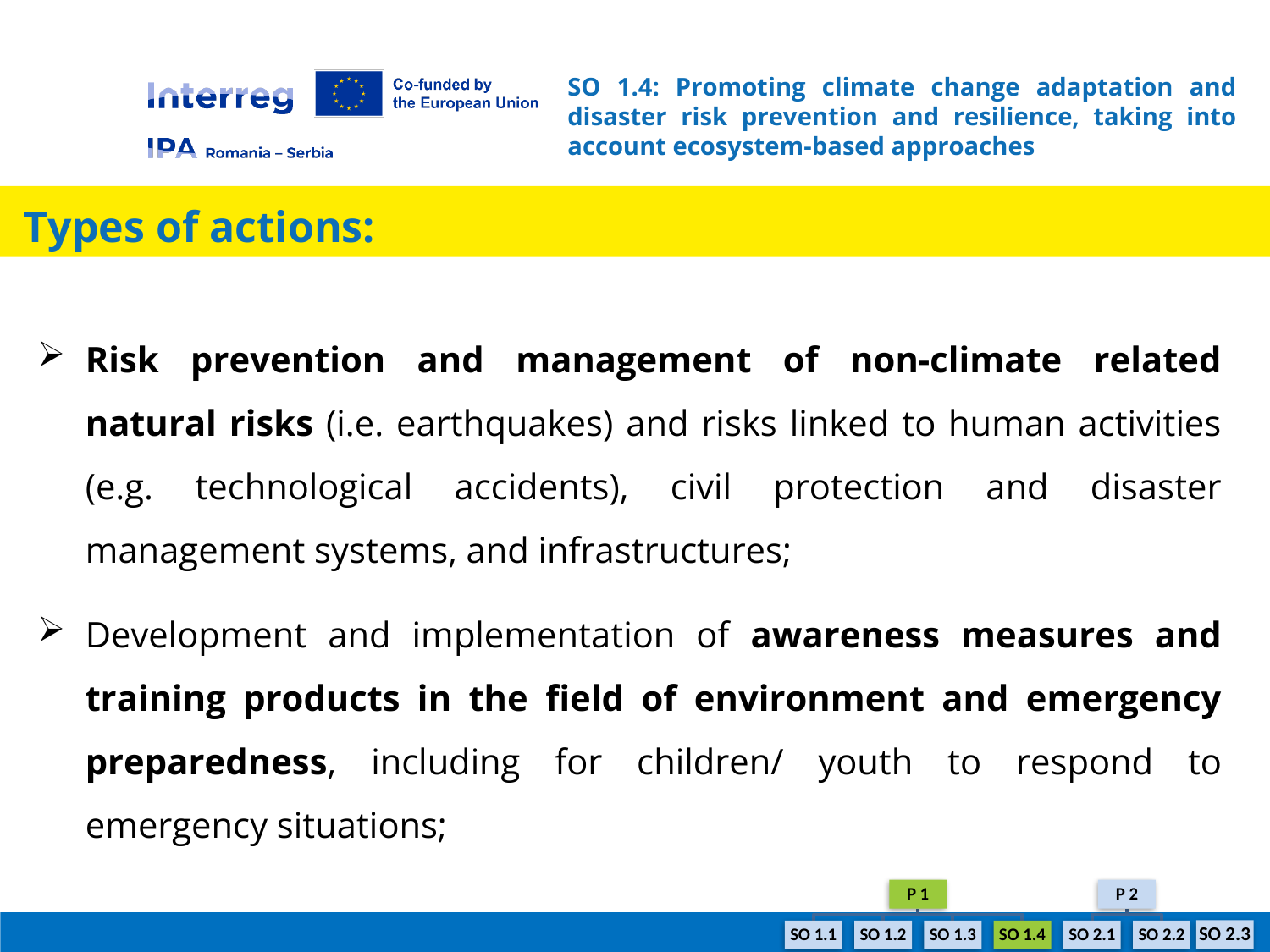

# SO 1.4: Promoting climate change adaptation and disaster risk prevention and resilience, taking into account ecosystem-based approaches

 Types of actions:
Risk prevention and management of non-climate related natural risks (i.e. earthquakes) and risks linked to human activities (e.g. technological accidents), civil protection and disaster management systems, and infrastructures;
Development and implementation of awareness measures and training products in the field of environment and emergency preparedness, including for children/ youth to respond to emergency situations;

P 1
SO 1.1
SO 1.2
SO 1.3
SO 1.4
P 2
SO 2.1
SO 2.2
SO 2.3